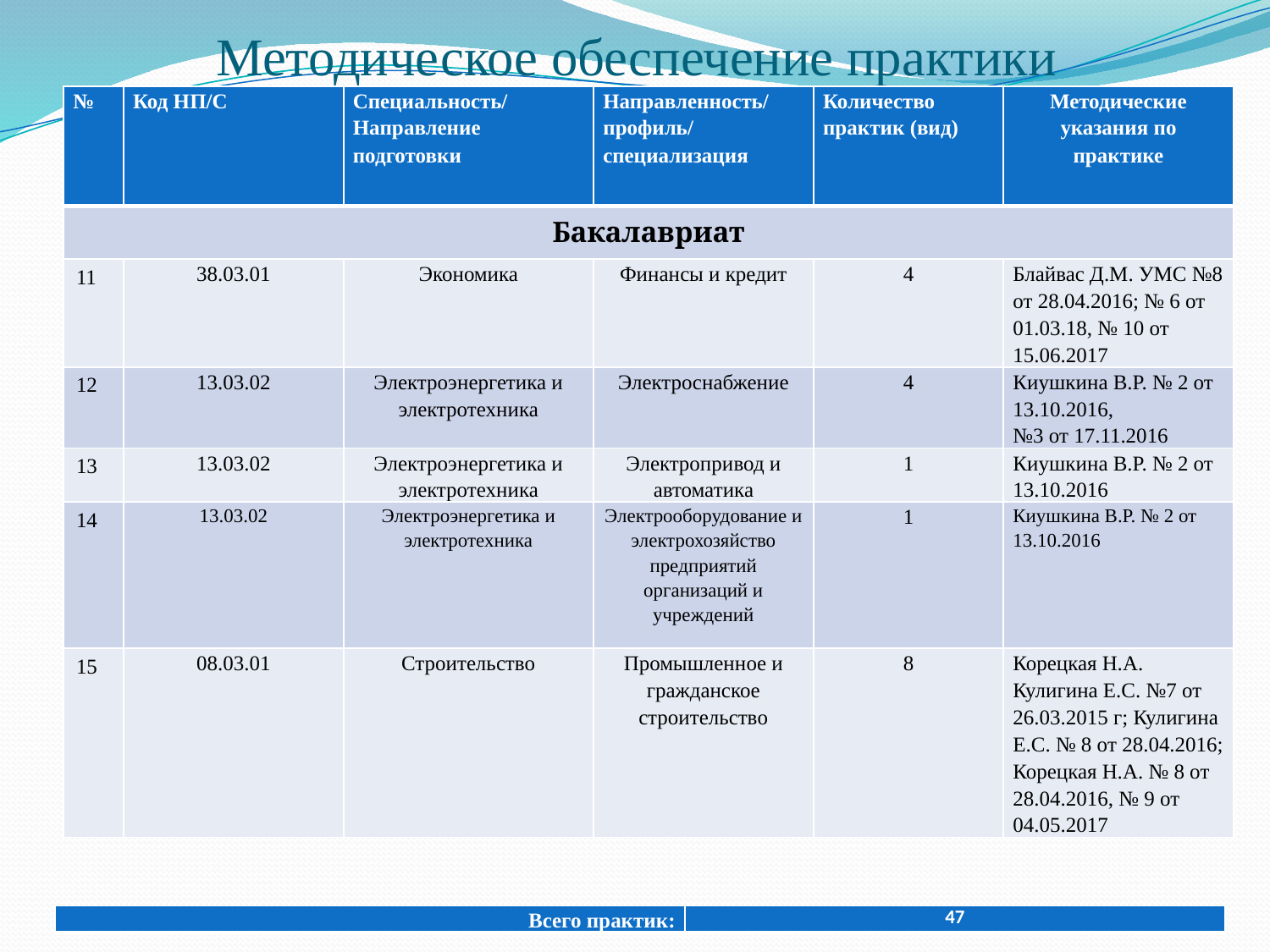

# Методическое обеспечение практики
| № | Код НП/С | Специальность/ Направление подготовки | Направленность/ профиль/ специализация | Количество практик (вид) | Методические указания по практике |
| --- | --- | --- | --- | --- | --- |
| Бакалавриат |  |  |  |  |  |
| 11 | 38.03.01 | Экономика | Финансы и кредит | 4 | Блайвас Д.М. УМС №8 от 28.04.2016; № 6 от 01.03.18, № 10 от 15.06.2017 |
| 12 | 13.03.02 | Электроэнергетика и электротехника | Электроснабжение | 4 | Киушкина В.Р. № 2 от 13.10.2016, №3 от 17.11.2016 |
| 13 | 13.03.02 | Электроэнергетика и электротехника | Электропривод и автоматика | 1 | Киушкина В.Р. № 2 от 13.10.2016 |
| 14 | 13.03.02 | Электроэнергетика и электротехника | Электрооборудование и электрохозяйство предприятий организаций и учреждений | 1 | Киушкина В.Р. № 2 от 13.10.2016 |
| 15 | 08.03.01 | Строительство | Промышленное и гражданское строительство | 8 | Корецкая Н.А. Кулигина Е.С. №7 от 26.03.2015 г; Кулигина Е.С. № 8 от 28.04.2016; Корецкая Н.А. № 8 от 28.04.2016, № 9 от 04.05.2017 |
| Всего практик: | 47 |
| --- | --- |